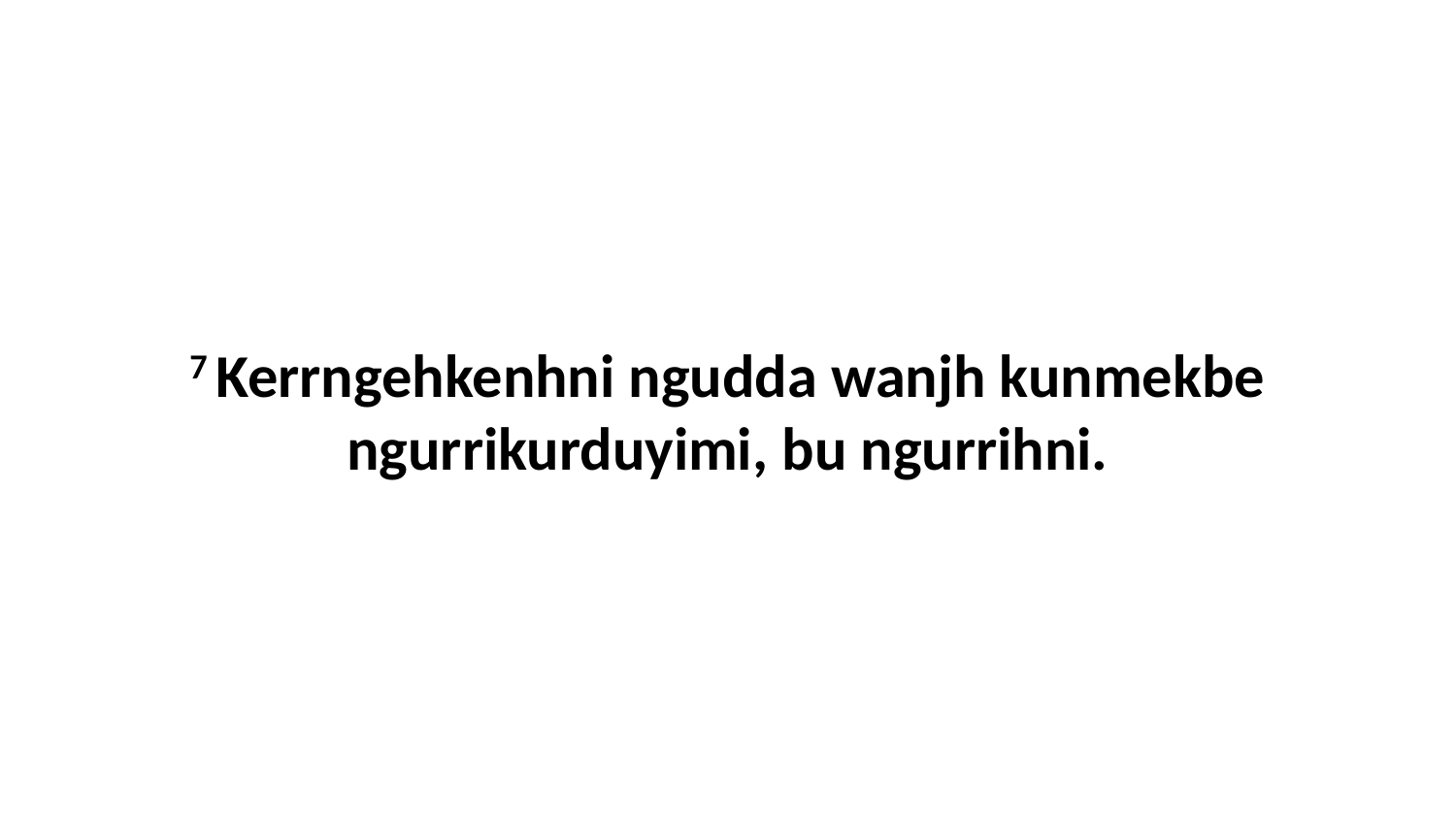

7 Kerrngehkenhni ngudda wanjh kunmekbe ngurrikurduyimi, bu ngurrihni.